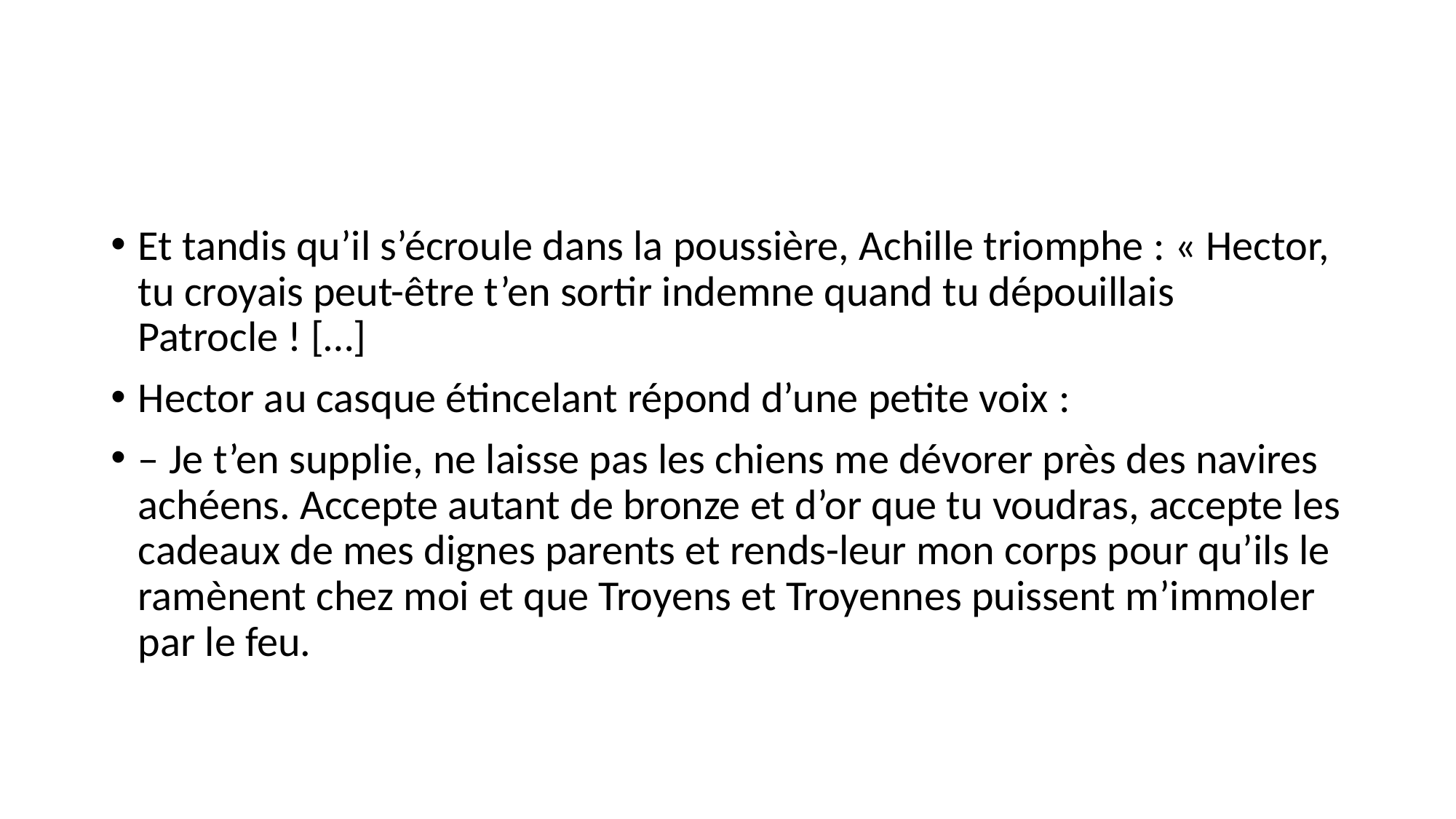

#
Et tandis qu’il s’écroule dans la poussière, Achille triomphe : « Hector, tu croyais peut-être t’en sortir indemne quand tu dépouillais Patrocle ! […]
Hector au casque étincelant répond d’une petite voix :
– Je t’en supplie, ne laisse pas les chiens me dévorer près des navires achéens. Accepte autant de bronze et d’or que tu voudras, accepte les cadeaux de mes dignes parents et rends-leur mon corps pour qu’ils le ramènent chez moi et que Troyens et Troyennes puissent m’immoler par le feu.